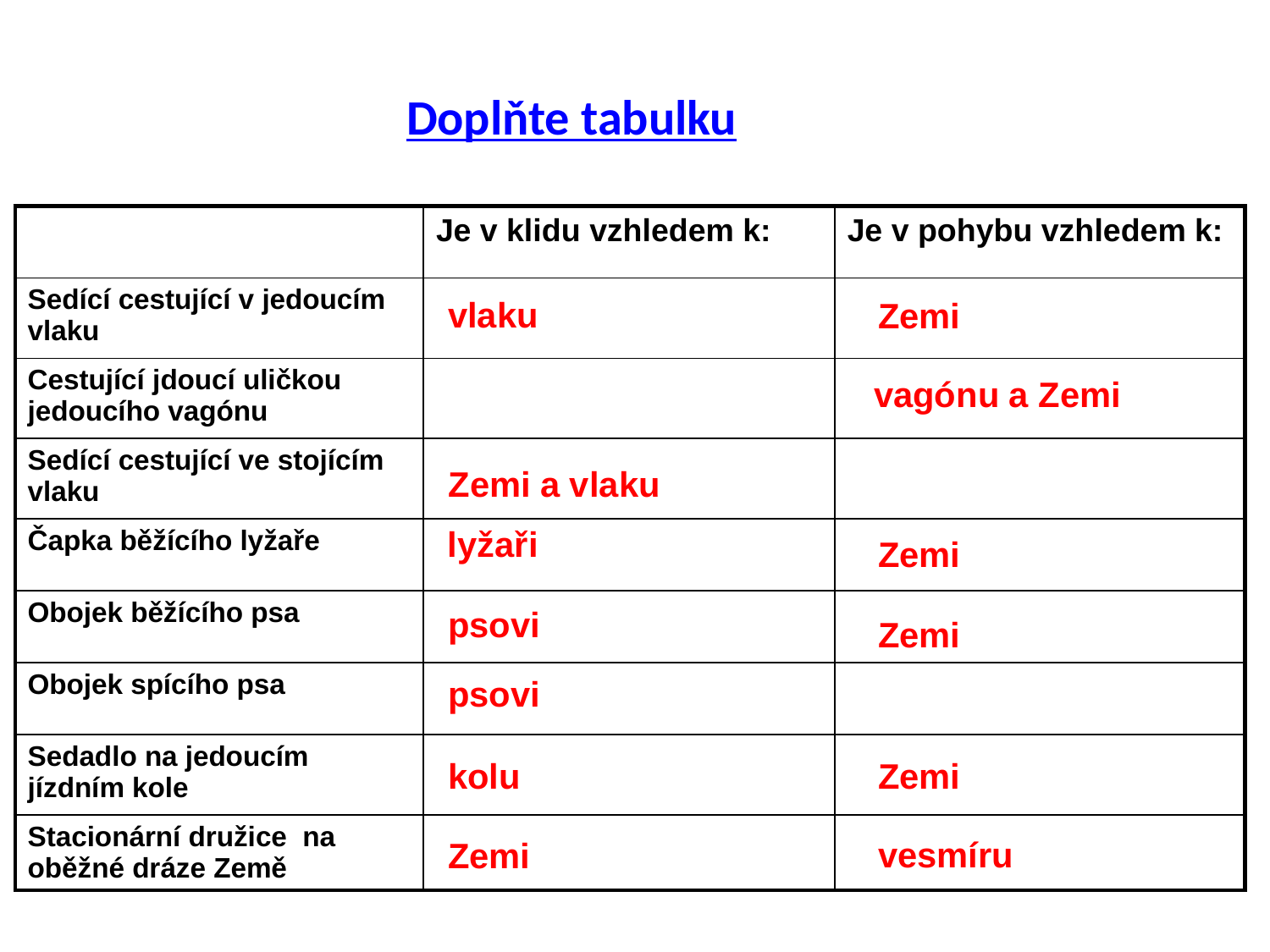

# Doplňte tabulku
|  | Je v klidu vzhledem k: | Je v pohybu vzhledem k: |
| --- | --- | --- |
| Sedící cestující v jedoucím vlaku |  |  |
| Cestující jdoucí uličkou jedoucího vagónu |  |  |
| Sedící cestující ve stojícím vlaku |  |  |
| Čapka běžícího lyžaře |  |  |
| Obojek běžícího psa |  |  |
| Obojek spícího psa |  |  |
| Sedadlo na jedoucím jízdním kole |  |  |
| Stacionární družice na oběžné dráze Země |  |  |
vlaku

Zemi

vagónu a Zemi

Zemi a vlaku

lyžaři

Zemi

psovi

Zemi

psovi

kolu

Zemi

vesmíru

Zemi